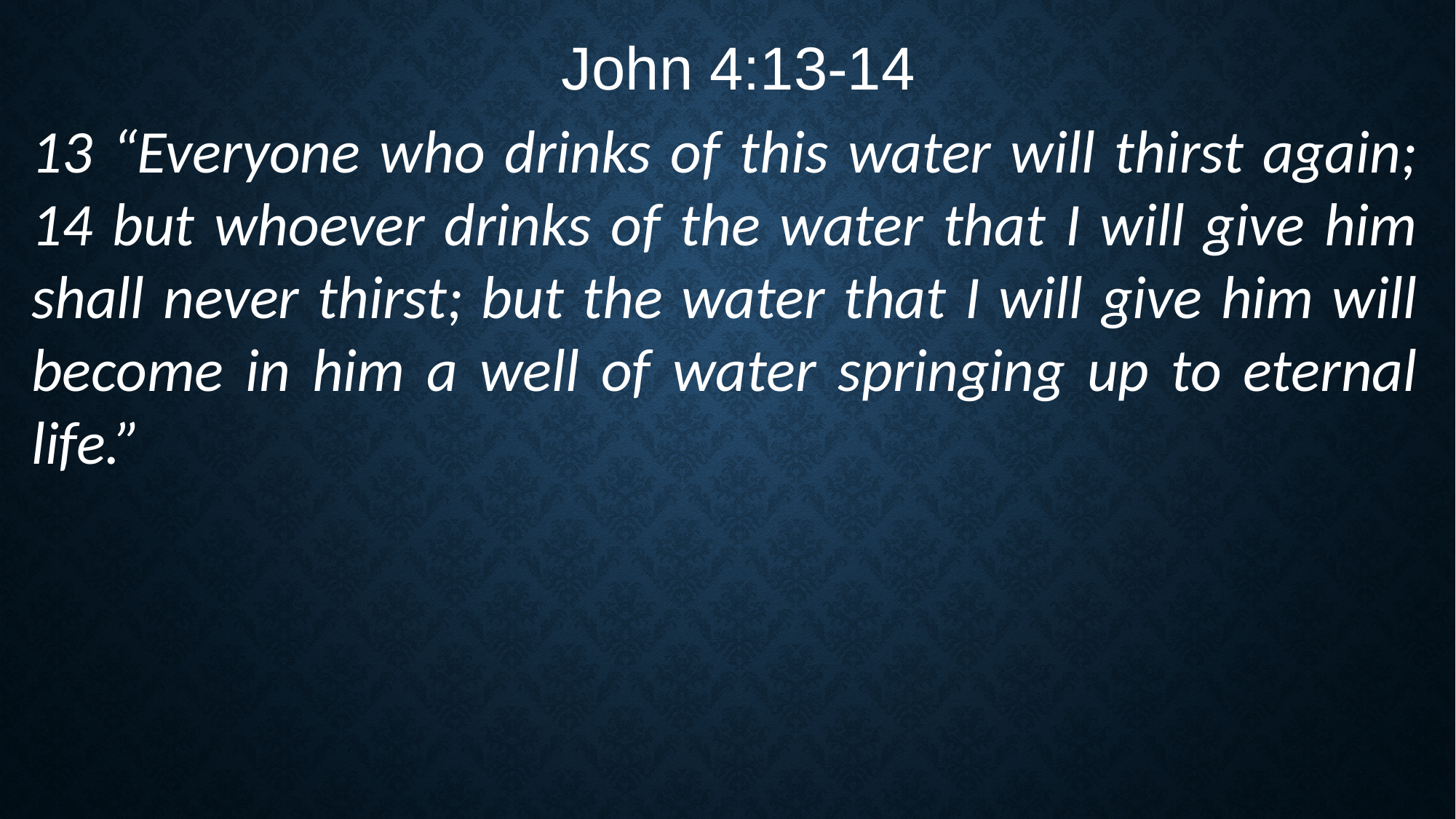

John 4:13-14
13 “Everyone who drinks of this water will thirst again; 14 but whoever drinks of the water that I will give him shall never thirst; but the water that I will give him will become in him a well of water springing up to eternal life.”